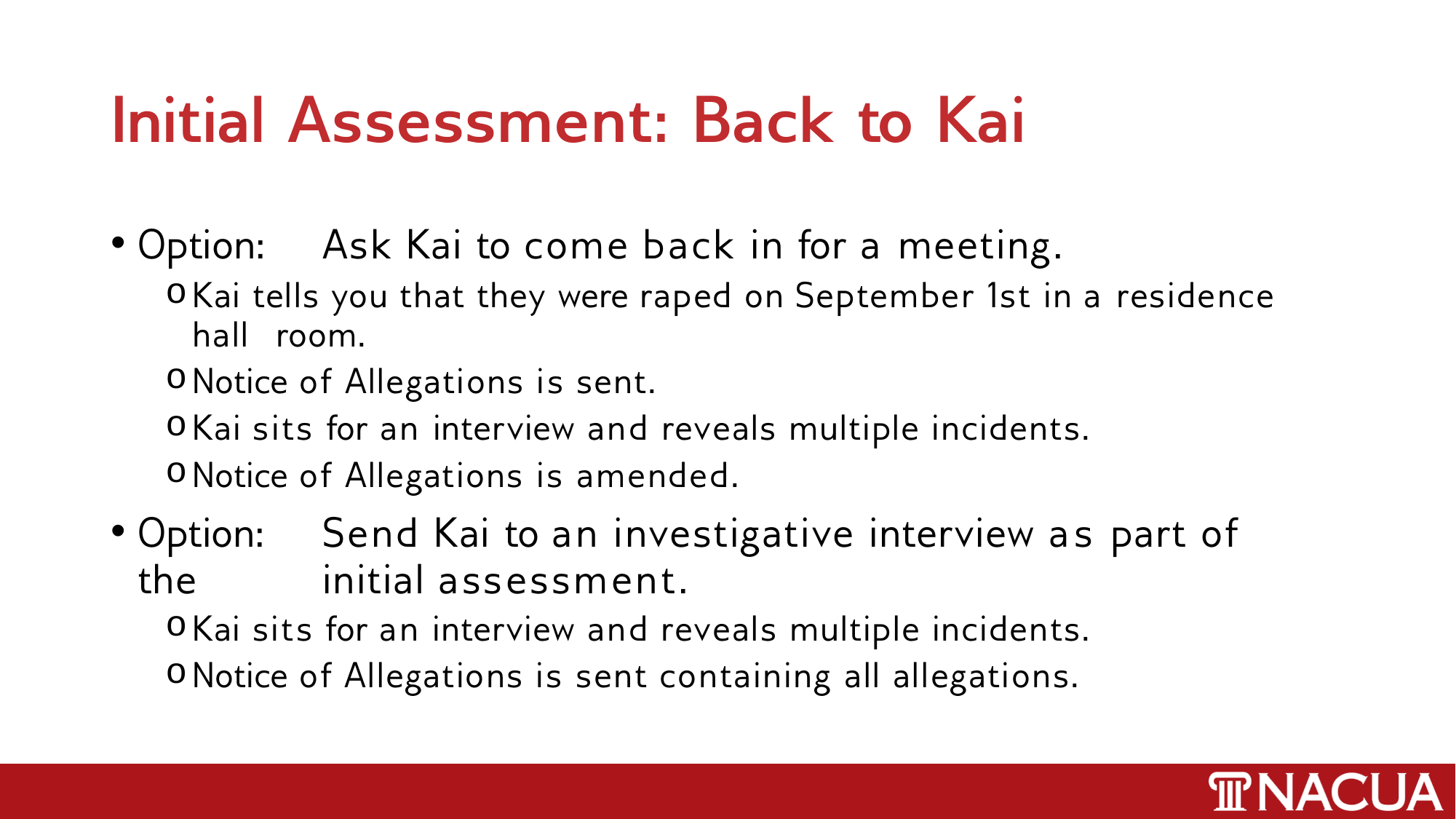

# Initial Assessment: Back to Kai
Option:	Ask Kai to come back in for a meeting.
Kai tells you that they were raped on September 1st in a residence hall 	room.
Notice of Allegations is sent.
Kai sits for an interview and reveals multiple incidents.
Notice of Allegations is amended.
Option:	Send Kai to an investigative interview as part of the 	initial assessment.
Kai sits for an interview and reveals multiple incidents.
Notice of Allegations is sent containing all allegations.